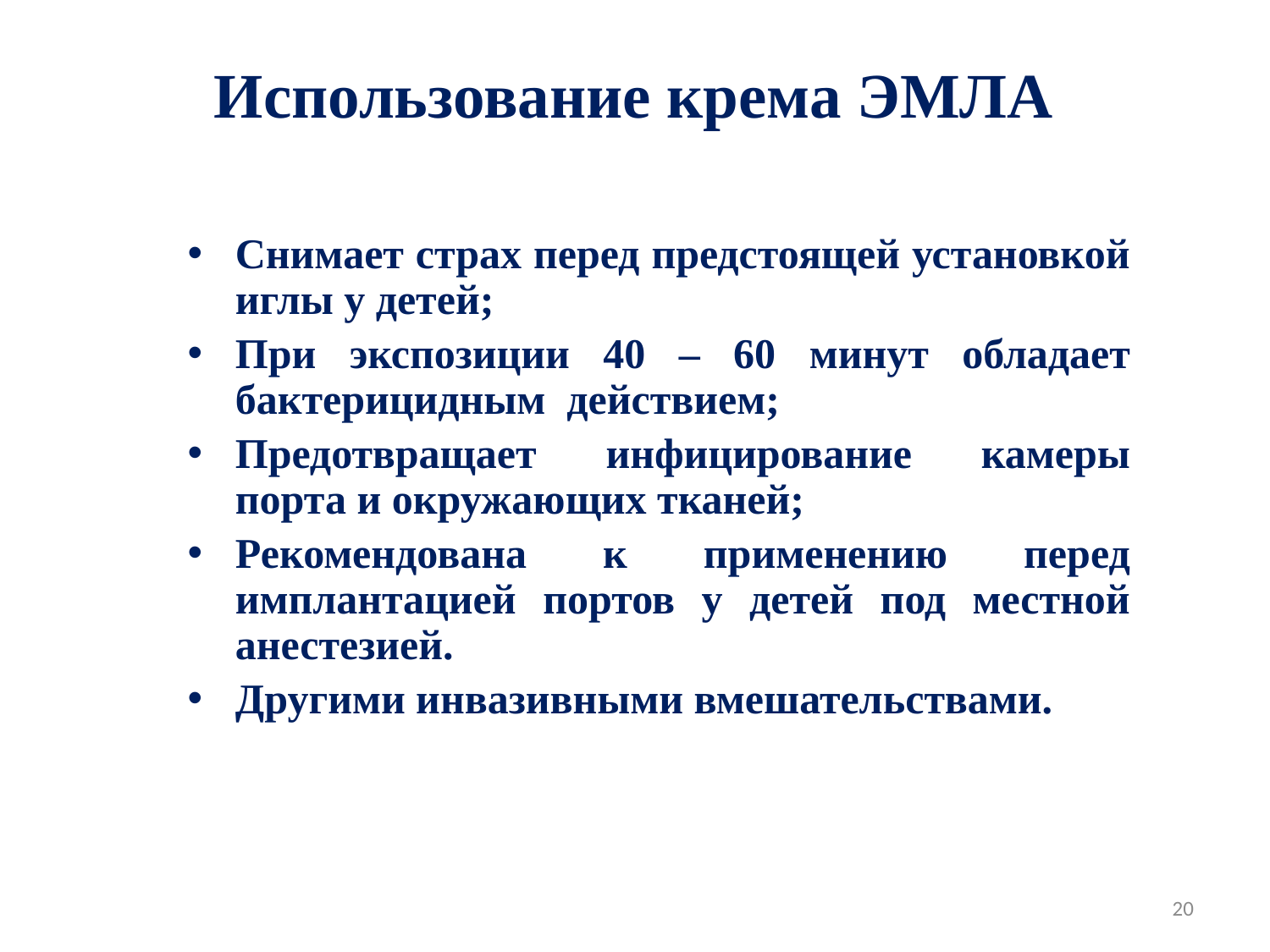

Использование крема ЭМЛА
Снимает страх перед предстоящей установкой иглы у детей;
При экспозиции 40 – 60 минут обладает бактерицидным  действием;
Предотвращает инфицирование камеры порта и окружающих тканей;
Рекомендована к применению перед имплантацией портов у детей под местной анестезией.
Другими инвазивными вмешательствами.
20